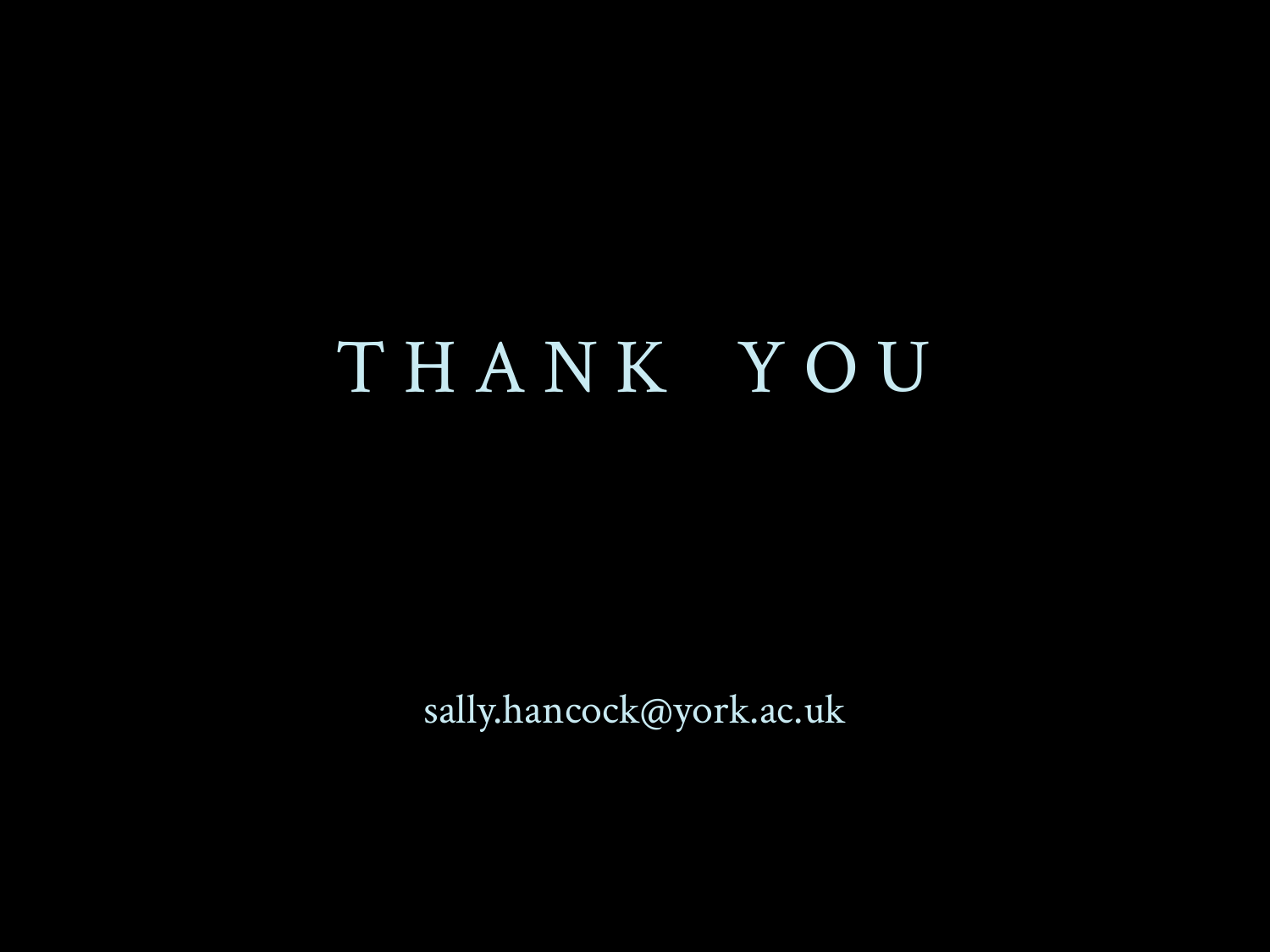

# T H A N K    Y O U
sally.hancock@york.ac.uk